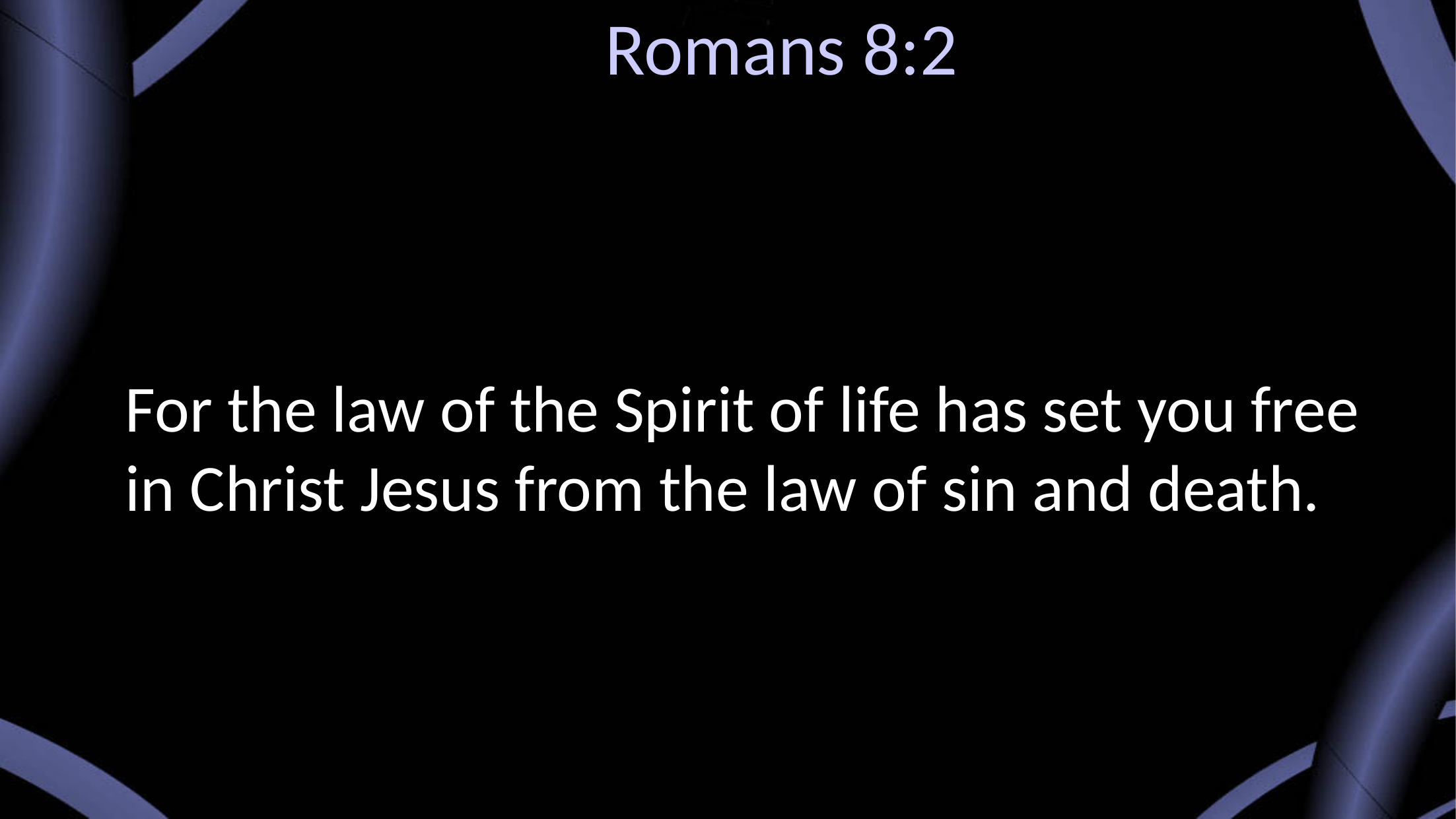

# Romans 8:2
For the law of the Spirit of life has set you free in Christ Jesus from the law of sin and death.